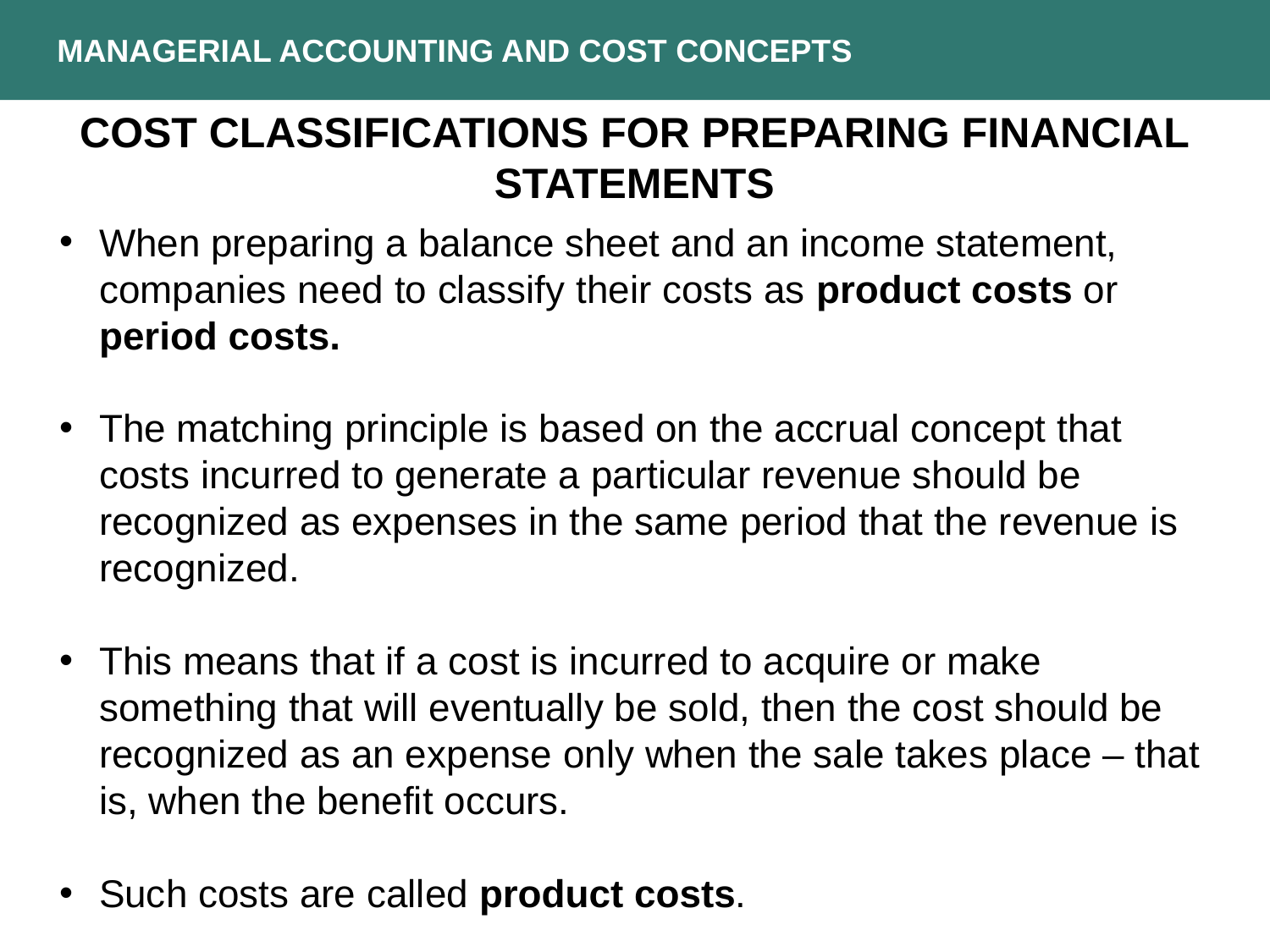

MANAGERIAL ACCOUNTING AND COST CONCEPTS
COST CLASSIFICATIONS FOR PREPARING FINANCIAL STATEMENTS
When preparing a balance sheet and an income statement, companies need to classify their costs as product costs or period costs.

The matching principle is based on the accrual concept that costs incurred to generate a particular revenue should be recognized as expenses in the same period that the revenue is recognized.

This means that if a cost is incurred to acquire or make something that will eventually be sold, then the cost should be recognized as an expense only when the sale takes place – that is, when the benefit occurs.

Such costs are called product costs.